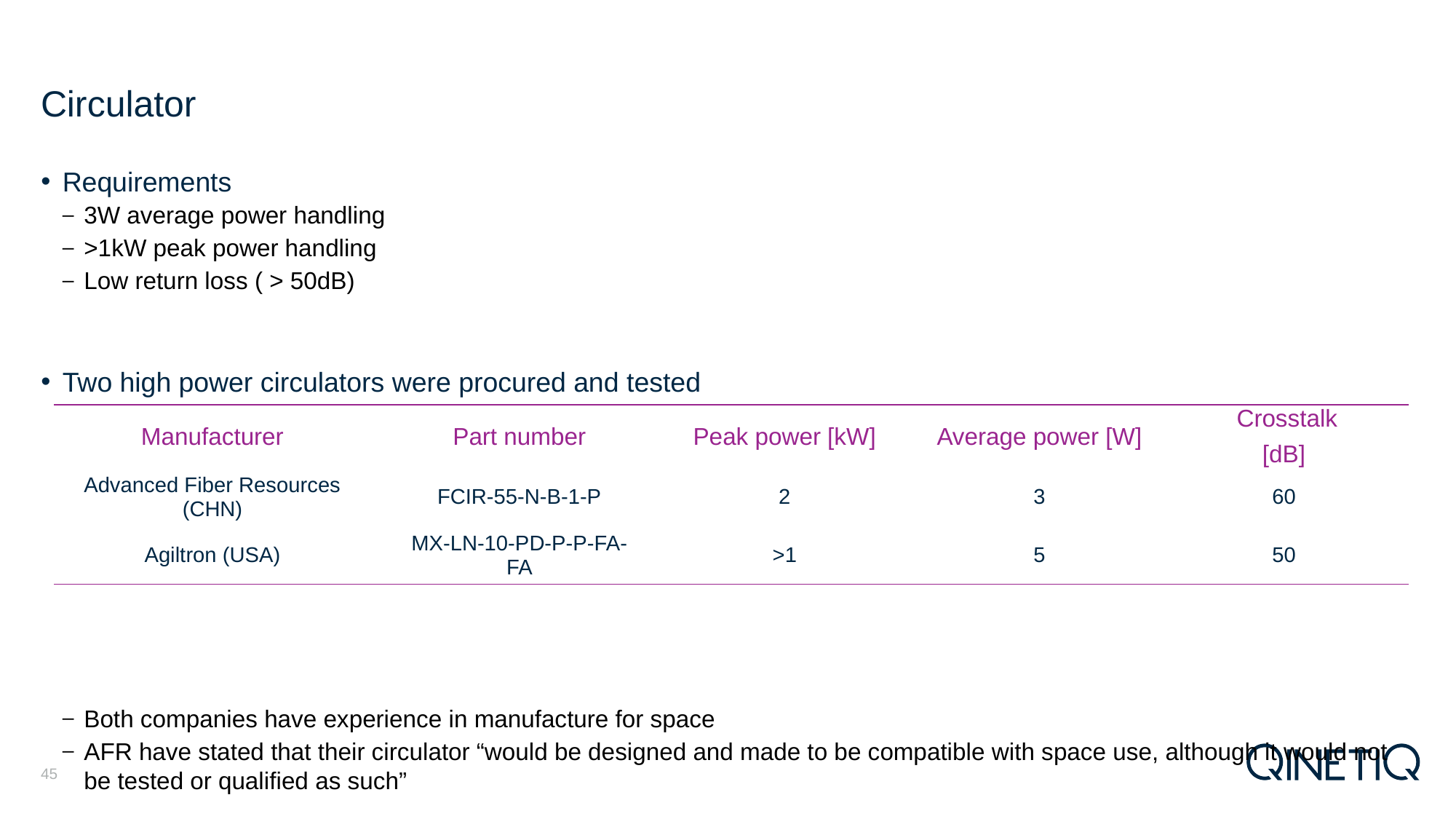

# Circulator
Requirements
3W average power handling
>1kW peak power handling
Low return loss ( > 50dB)

Two high power circulators were procured and tested

Both companies have experience in manufacture for space
AFR have stated that their circulator “would be designed and made to be compatible with space use, although it would not be tested or qualified as such”
| Manufacturer | Part number | Peak power [kW] | Average power [W] | Crosstalk [dB] |
| --- | --- | --- | --- | --- |
| Advanced Fiber Resources (CHN) | FCIR-55-N-B-1-P | 2 | 3 | 60 |
| Agiltron (USA) | MX-LN-10-PD-P-P-FA-FA | >1 | 5 | 50 |
45